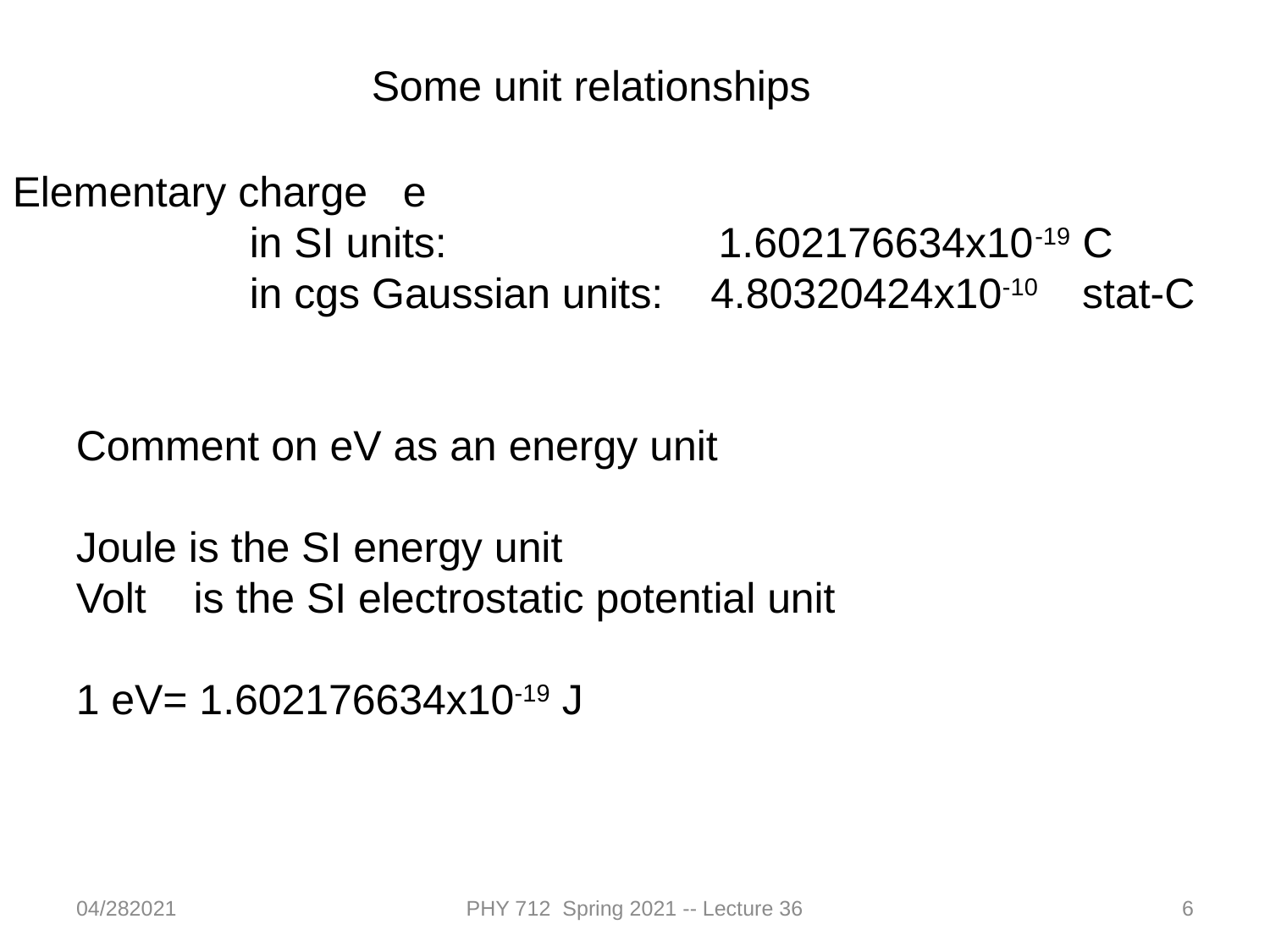

Some unit relationships
Elementary charge   e
                    in SI units:                       1.602176634x10-19 C
                    in cgs Gaussian units:    4.80320424x10-10     stat-C
Comment on eV as an energy unit

Joule is the SI energy unit
Volt    is the SI electrostatic potential unit

1 eV= 1.602176634x10-19 J
04/282021
PHY 712  Spring 2021 -- Lecture 36
6